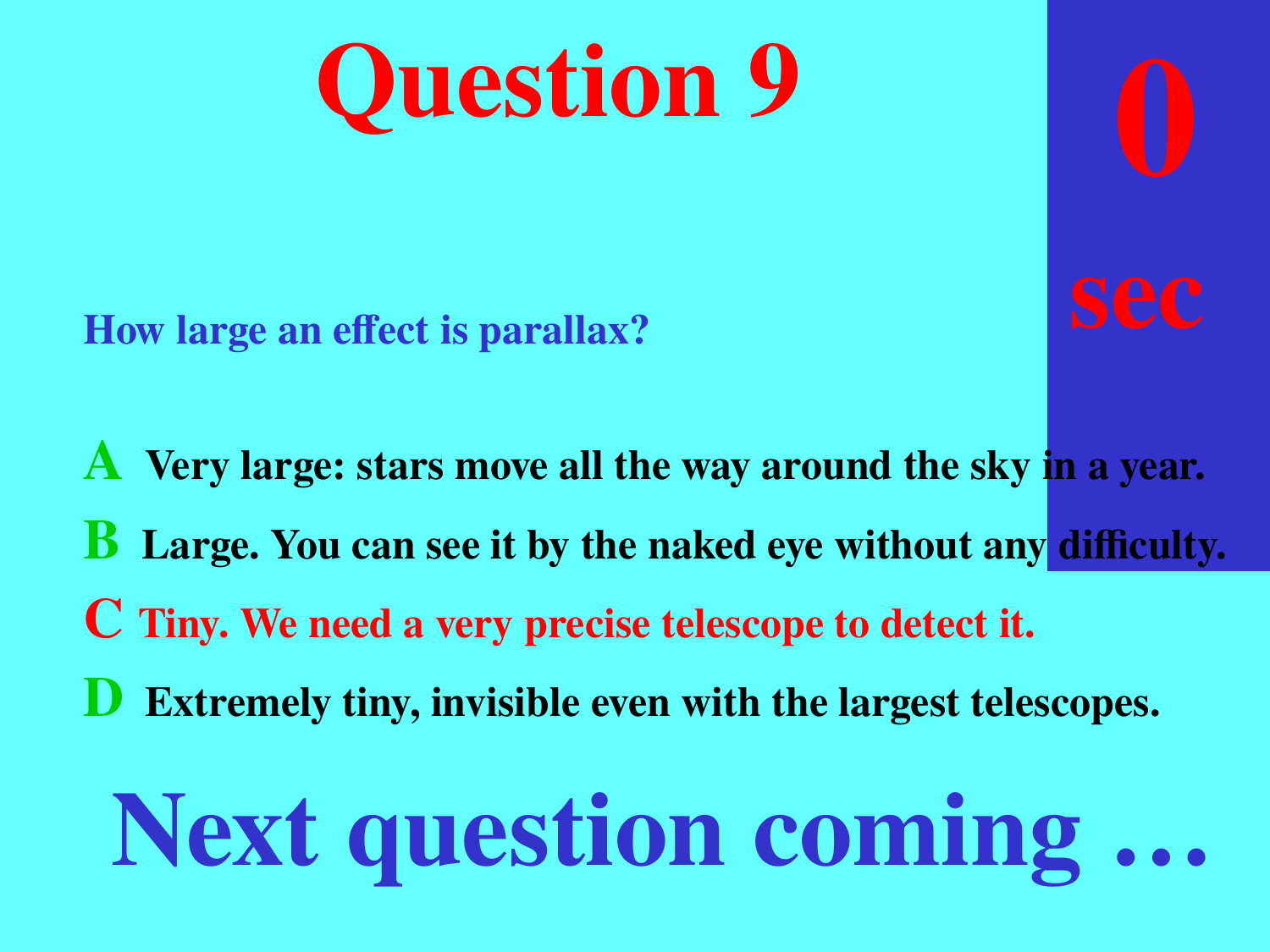

sec
30
29
28
27
26
25
24
23
22
21
20
18
17
16
15
14
13
12
11
10
 9
 8
 7
 6
 5
 4
 3
 2
 1
 0
19
# Question 9
How large an effect is parallax?

A  Very large: stars move all the way around the sky in a year.
B  Large. You can see it by the naked eye without any difficulty.
C Tiny. We need a very precise telescope to detect it.
D  Extremely tiny, invisible even with the largest telescopes.
Next question coming …